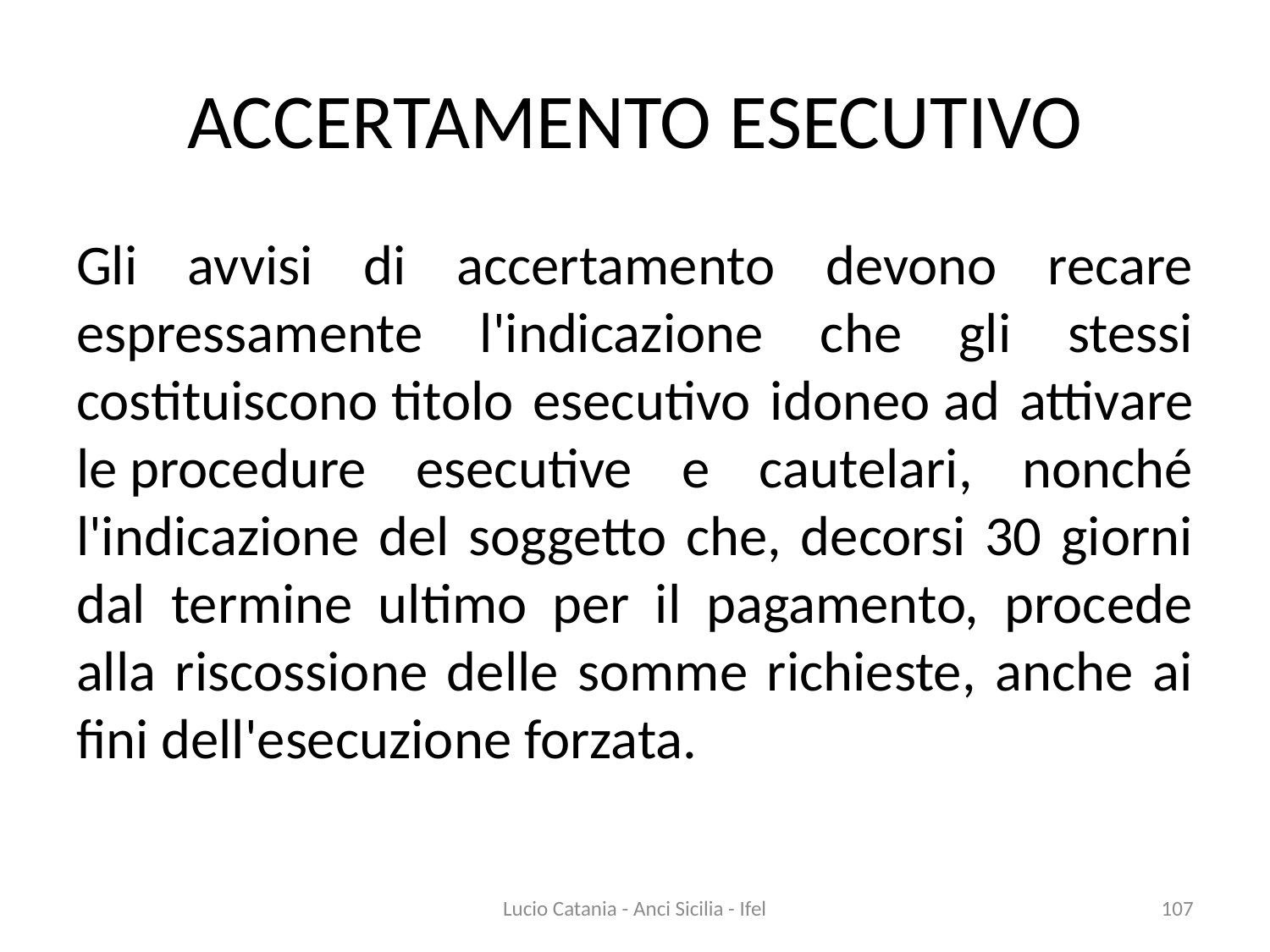

# ACCERTAMENTO ESECUTIVO
Gli avvisi di accertamento devono recare espressamente l'indicazione che gli stessi costituiscono titolo esecutivo idoneo ad attivare le procedure esecutive e cautelari, nonché l'indicazione del soggetto che, decorsi 30 giorni dal termine ultimo per il pagamento, procede alla riscossione delle somme richieste, anche ai fini dell'esecuzione forzata.
Lucio Catania - Anci Sicilia - Ifel
107